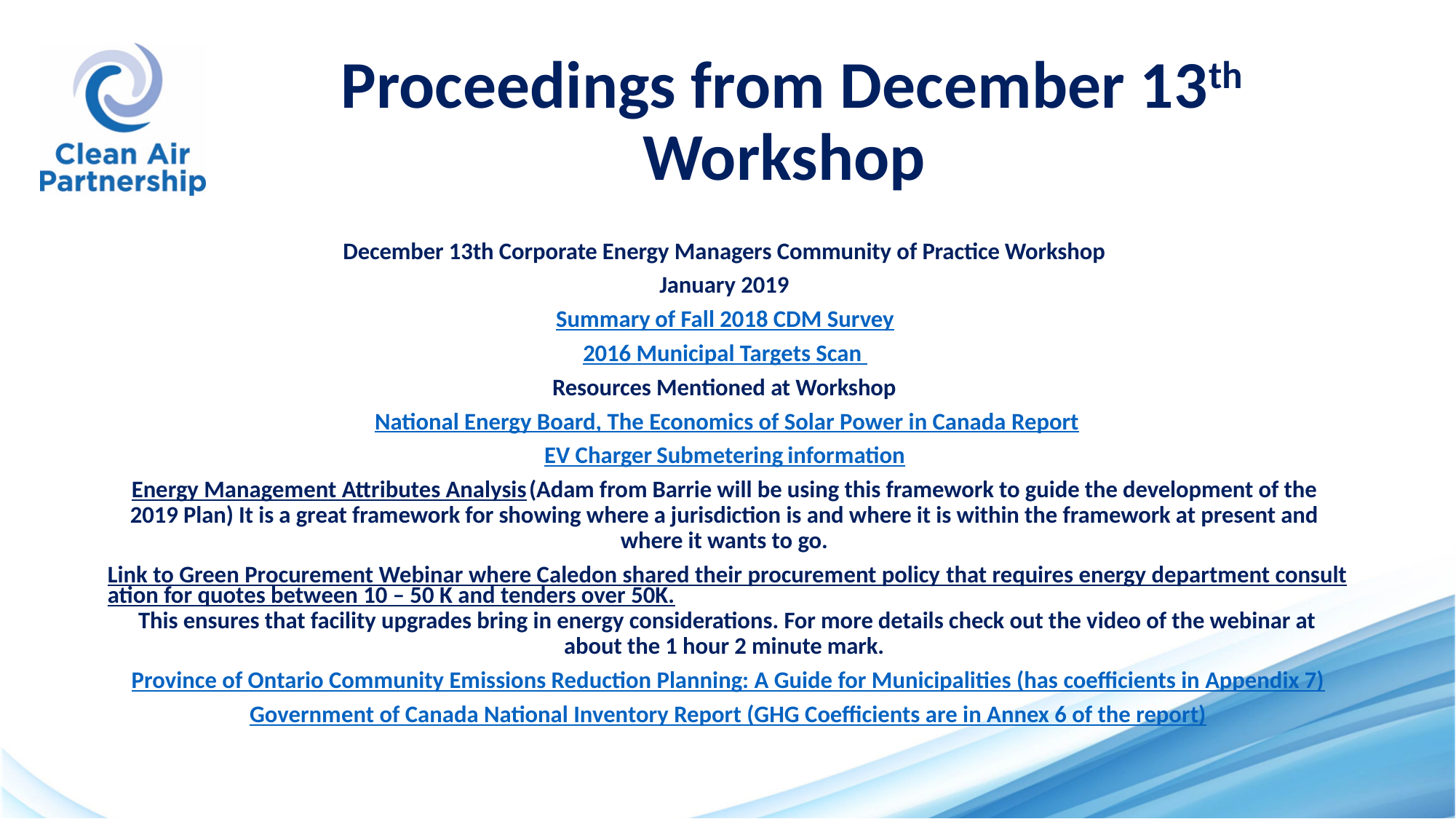

# Proceedings from December 13th Workshop
December 13th Corporate Energy Managers Community of Practice Workshop
January 2019
Summary of Fall 2018 CDM Survey
2016 Municipal Targets Scan
Resources Mentioned at Workshop
National Energy Board, The Economics of Solar Power in Canada Report
EV Charger Submetering information
Energy Management Attributes Analysis (Adam from Barrie will be using this framework to guide the development of the 2019 Plan) It is a great framework for showing where a jurisdiction is and where it is within the framework at present and where it wants to go.
Link to Green Procurement Webinar where Caledon shared their procurement policy that requires energy department consultation for quotes between 10 – 50 K and tenders over 50K. This ensures that facility upgrades bring in energy considerations. For more details check out the video of the webinar at about the 1 hour 2 minute mark.
Province of Ontario Community Emissions Reduction Planning: A Guide for Municipalities (has coefficients in Appendix 7)
Government of Canada National Inventory Report (GHG Coefficients are in Annex 6 of the report)